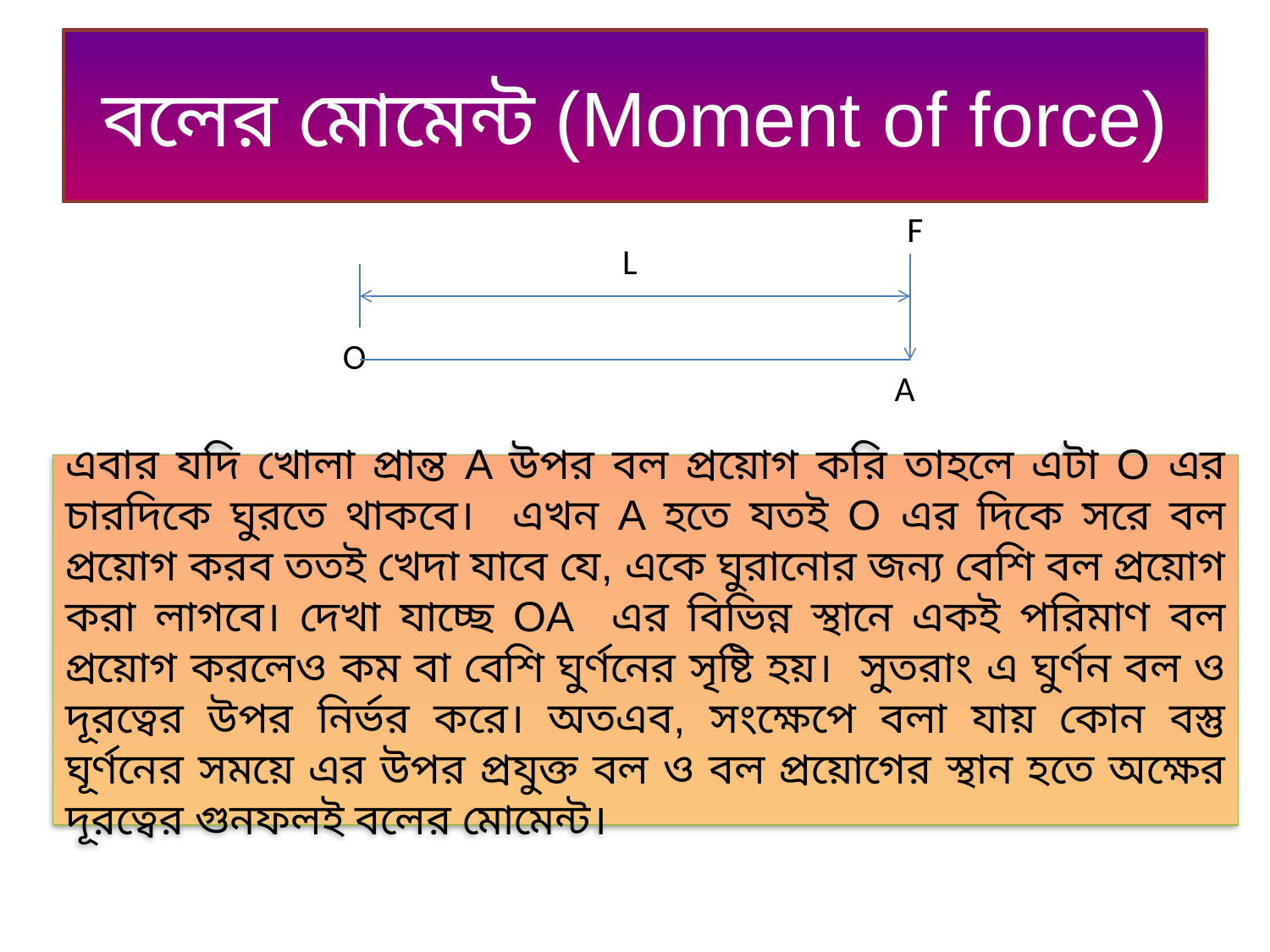

# বলের মোমেন্ট (Moment of force)
F
L
O
A
এবার যদি খোলা প্রান্ত A উপর বল প্রয়োগ করি তাহলে এটা O এর চারদিকে ঘুরতে থাকবে।  এখন A হতে যতই O এর দিকে সরে বল প্রয়োগ করব ততই খেদা যাবে যে, একে ঘুরানোর জন্য বেশি বল প্রয়োগ করা লাগবে। দেখা যাচ্ছে OA  এর বিভিন্ন স্থানে একই পরিমাণ বল প্রয়োগ করলেও কম বা বেশি ঘুর্ণনের সৃষ্টি হয়।  সুতরাং এ ঘুর্ণন বল ও দূরত্বের উপর নির্ভর করে। অতএব, সংক্ষেপে বলা যায় কোন বস্তু ঘূর্ণনের সময়ে এর উপর প্রযুক্ত বল ও বল প্রয়োগের স্থান হতে অক্ষের দূরত্বের গুনফলই বলের মোমেন্ট।